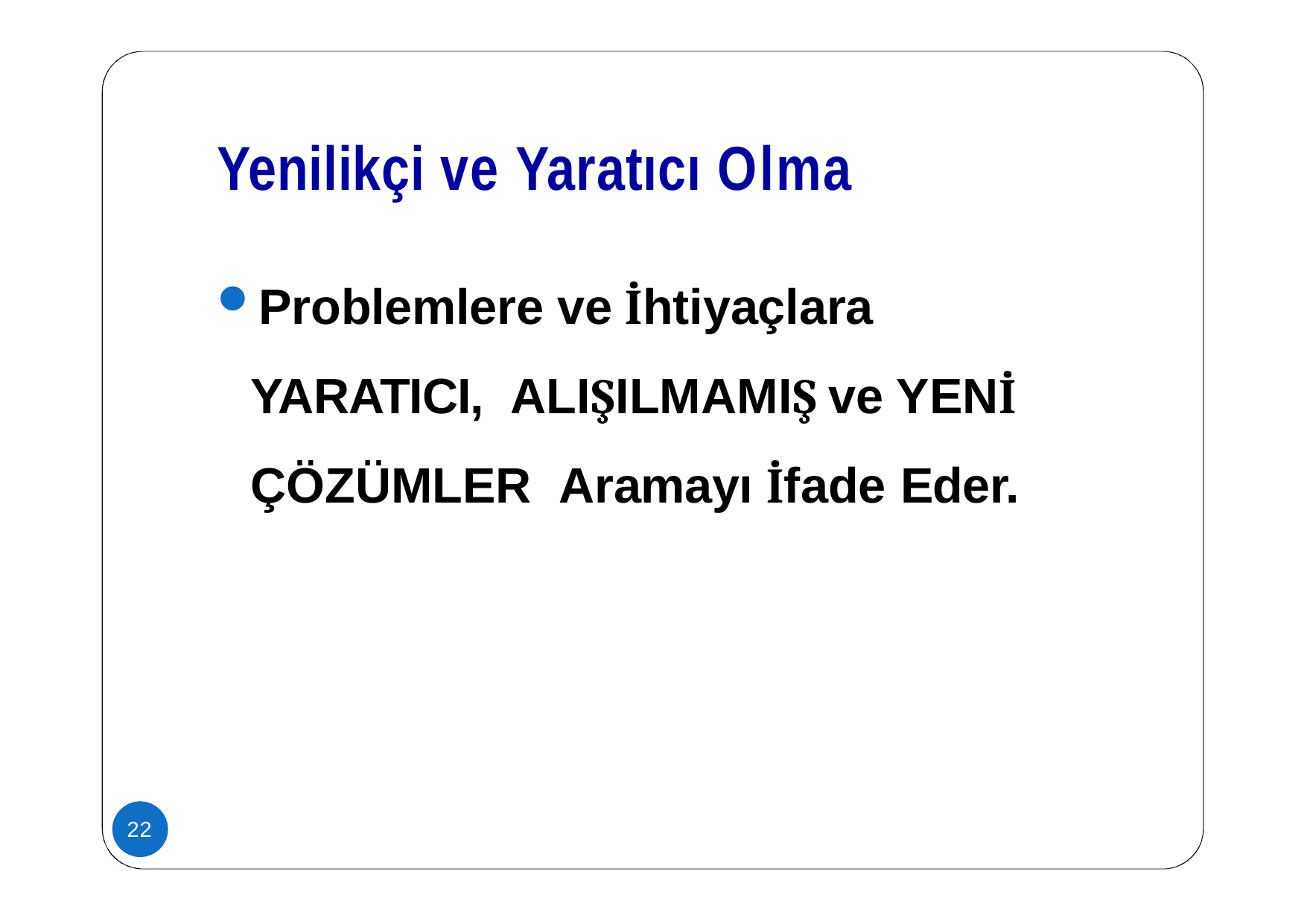

# Yenilikçi ve Yaratıcı Olma
Problemlere ve İhtiyaçlara YARATICI,  ALIŞILMAMIŞ ve YENİ ÇÖZÜMLER  Aramayı İfade Eder.

22